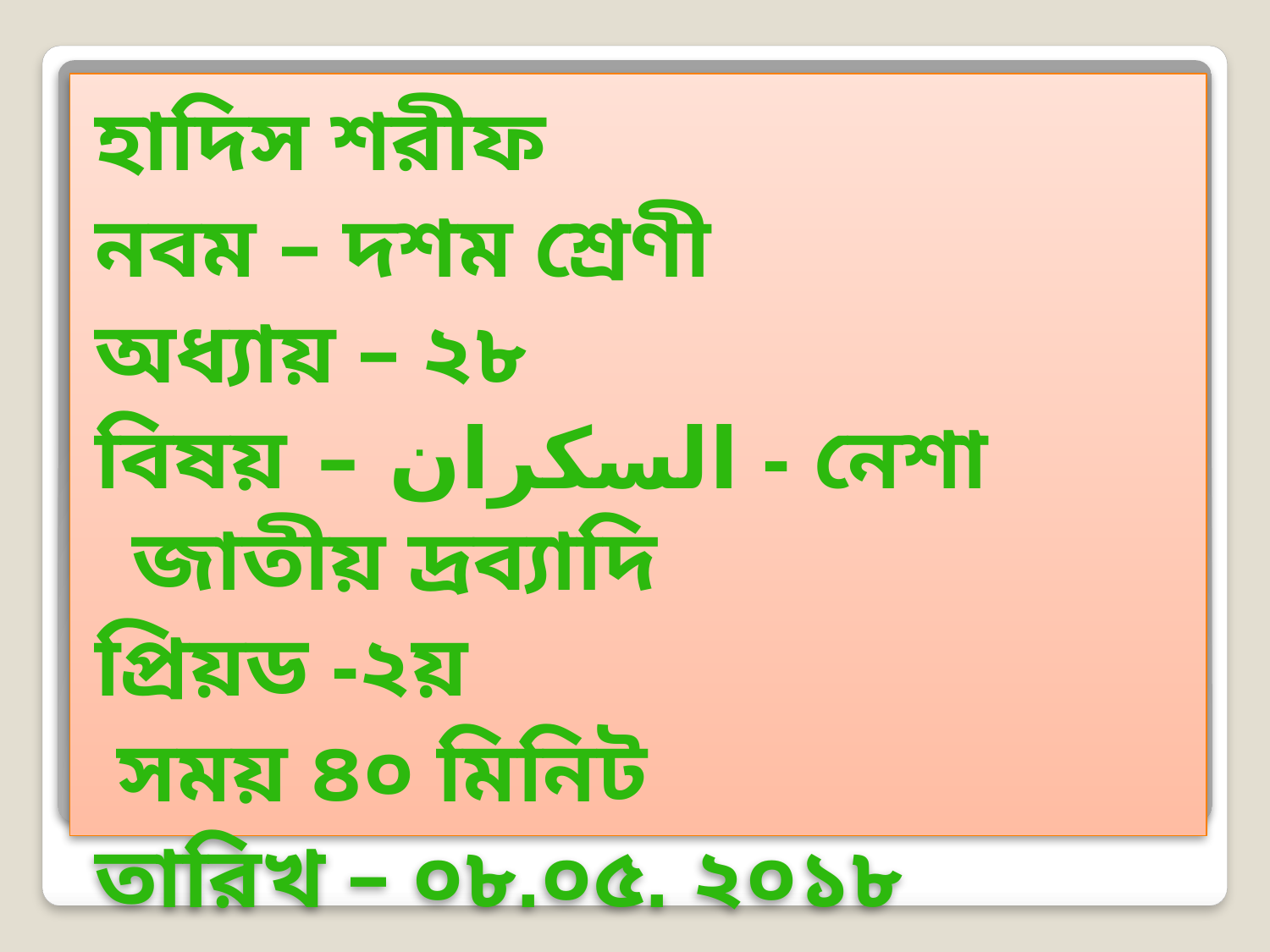

হাদিস শরীফ
নবম – দশম শ্রেণী
অধ্যায় – ২৮
বিষয় – السكران - নেশা জাতীয় দ্রব্যাদি
প্রিয়ড -২য়
 সময় ৪০ মিনিট
তারিখ – ০৮.০৫. ২০১৮
#